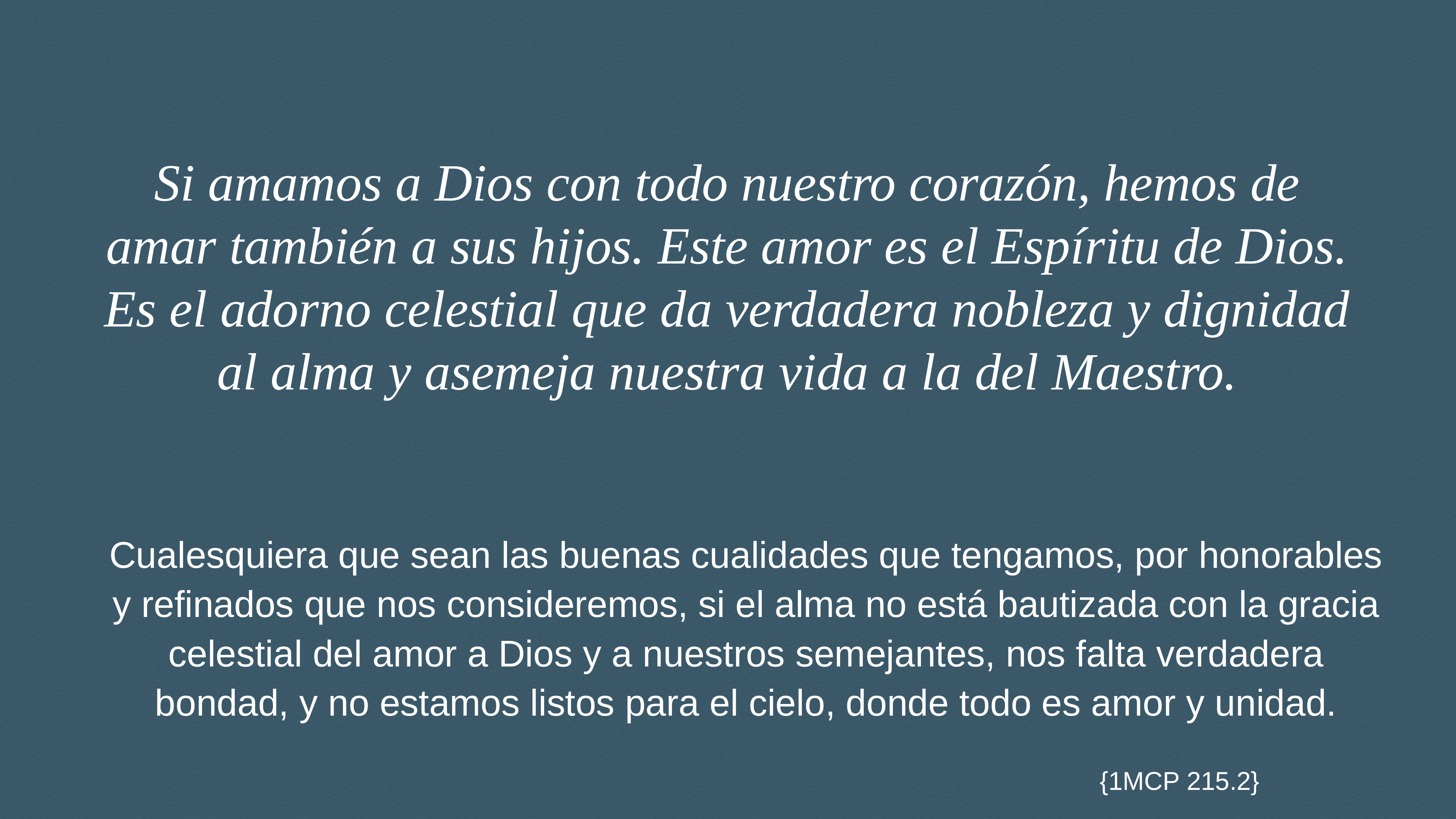

Si amamos a Dios con todo nuestro corazón, hemos de amar también a sus hijos. Este amor es el Espíritu de Dios. Es el adorno celestial que da verdadera nobleza y dignidad al alma y asemeja nuestra vida a la del Maestro.
Cualesquiera que sean las buenas cualidades que tengamos, por honorables y refinados que nos consideremos, si el alma no está bautizada con la gracia celestial del amor a Dios y a nuestros semejantes, nos falta verdadera bondad, y no estamos listos para el cielo, donde todo es amor y unidad.
{1MCP 215.2}